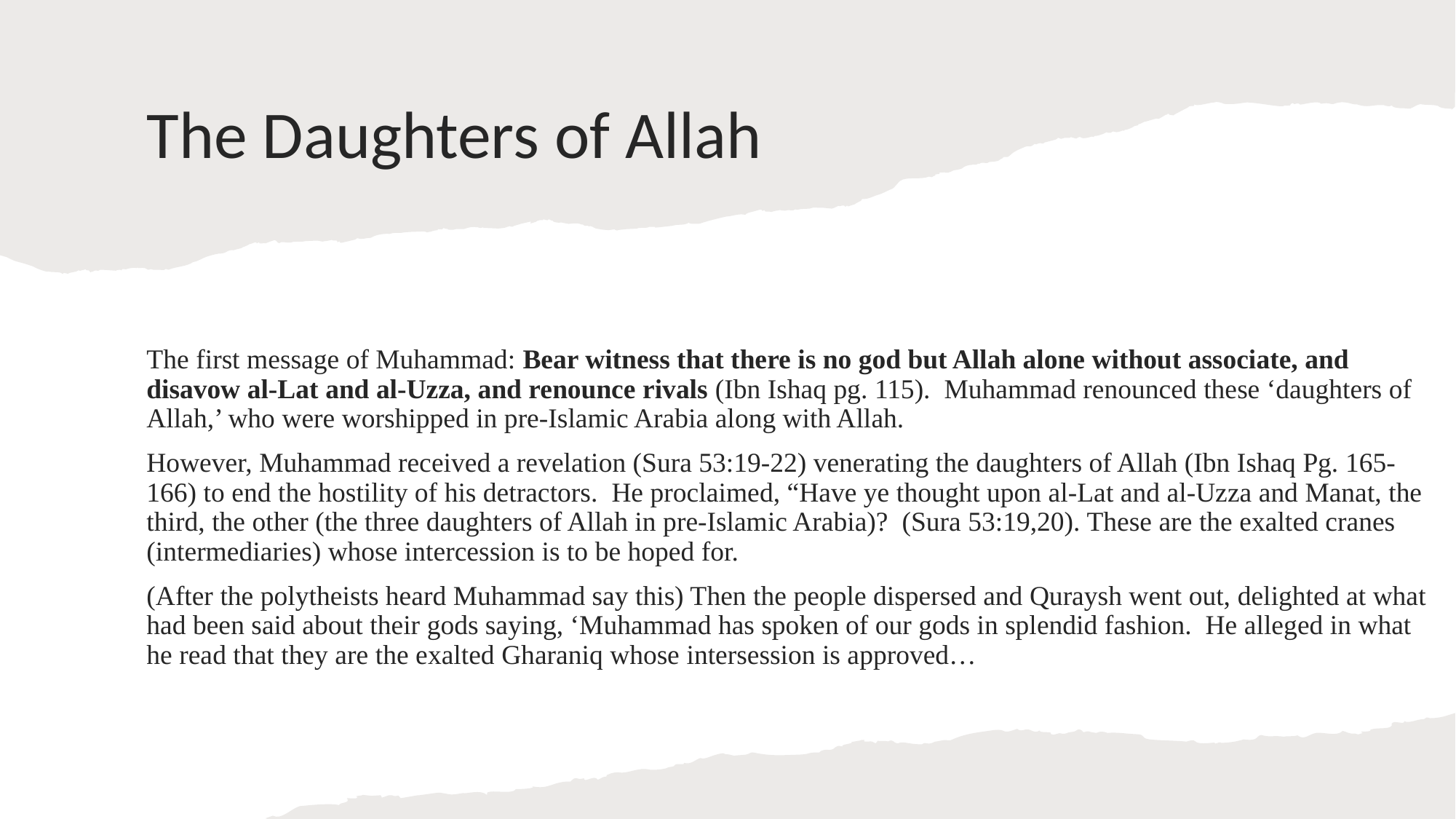

# The Daughters of Allah
The first message of Muhammad: Bear witness that there is no god but Allah alone without associate, and disavow al-Lat and al-Uzza, and renounce rivals (Ibn Ishaq pg. 115).  Muhammad renounced these ‘daughters of Allah,’ who were worshipped in pre-Islamic Arabia along with Allah.
However, Muhammad received a revelation (Sura 53:19-22) venerating the daughters of Allah (Ibn Ishaq Pg. 165-166) to end the hostility of his detractors.  He proclaimed, “Have ye thought upon al-Lat and al-Uzza and Manat, the third, the other (the three daughters of Allah in pre-Islamic Arabia)?  (Sura 53:19,20). These are the exalted cranes (intermediaries) whose intercession is to be hoped for.
(After the polytheists heard Muhammad say this) Then the people dispersed and Quraysh went out, delighted at what had been said about their gods saying, ‘Muhammad has spoken of our gods in splendid fashion.  He alleged in what he read that they are the exalted Gharaniq whose intersession is approved…